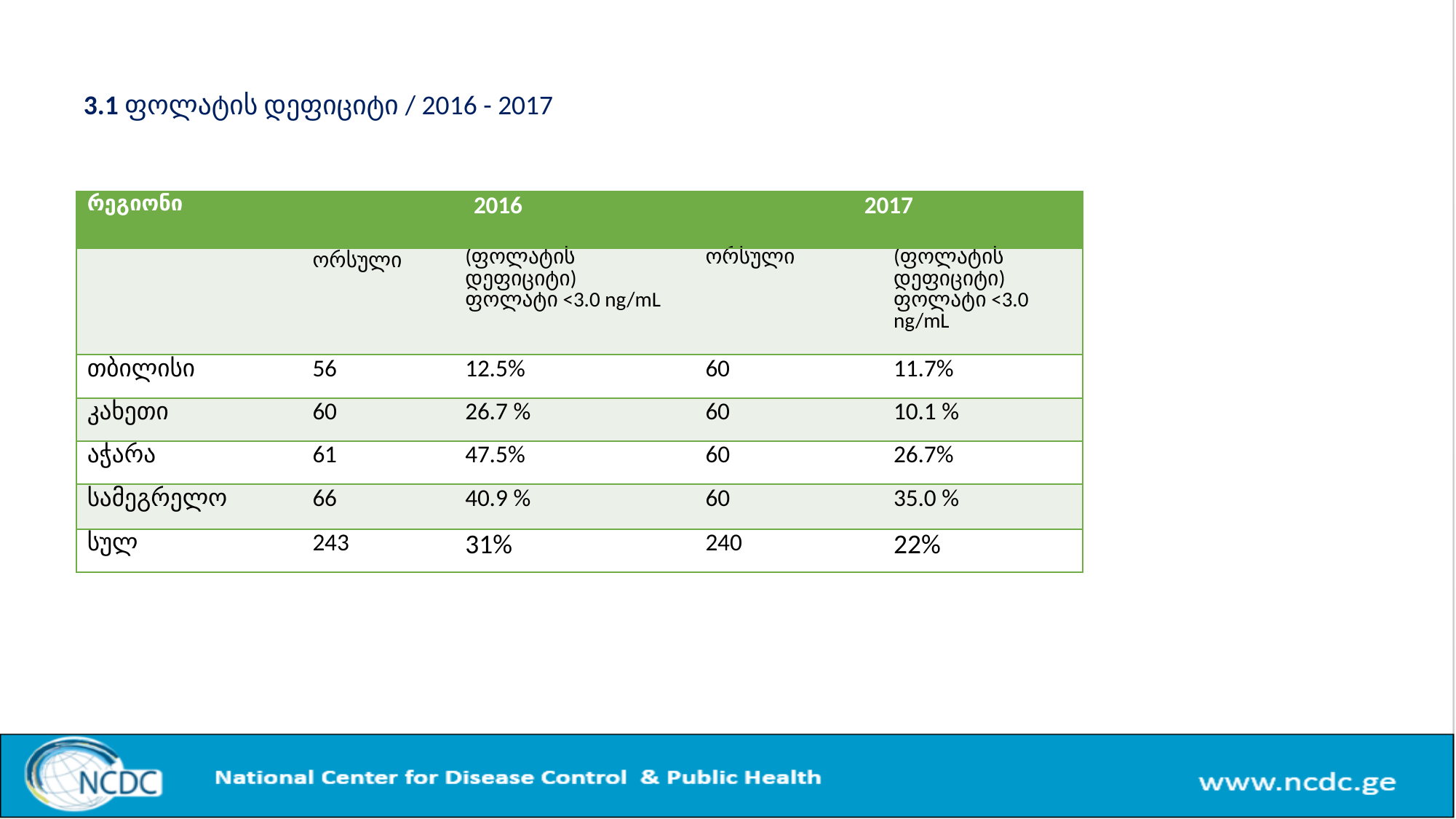

3.1 ფოლატის დეფიციტი / 2016 - 2017
| რეგიონი | 2016 |  | 2017 |  |
| --- | --- | --- | --- | --- |
|  | ორსული | (ფოლატის დეფიციტი) ფოლატი <3.0 ng/mL | ორსული | (ფოლატის დეფიციტი) ფოლატი <3.0 ng/mL |
| თბილისი | 56 | 12.5% | 60 | 11.7% |
| კახეთი | 60 | 26.7 % | 60 | 10.1 % |
| აჭარა | 61 | 47.5% | 60 | 26.7% |
| სამეგრელო | 66 | 40.9 % | 60 | 35.0 % |
| სულ | 243 | 31% | 240 | 22% |